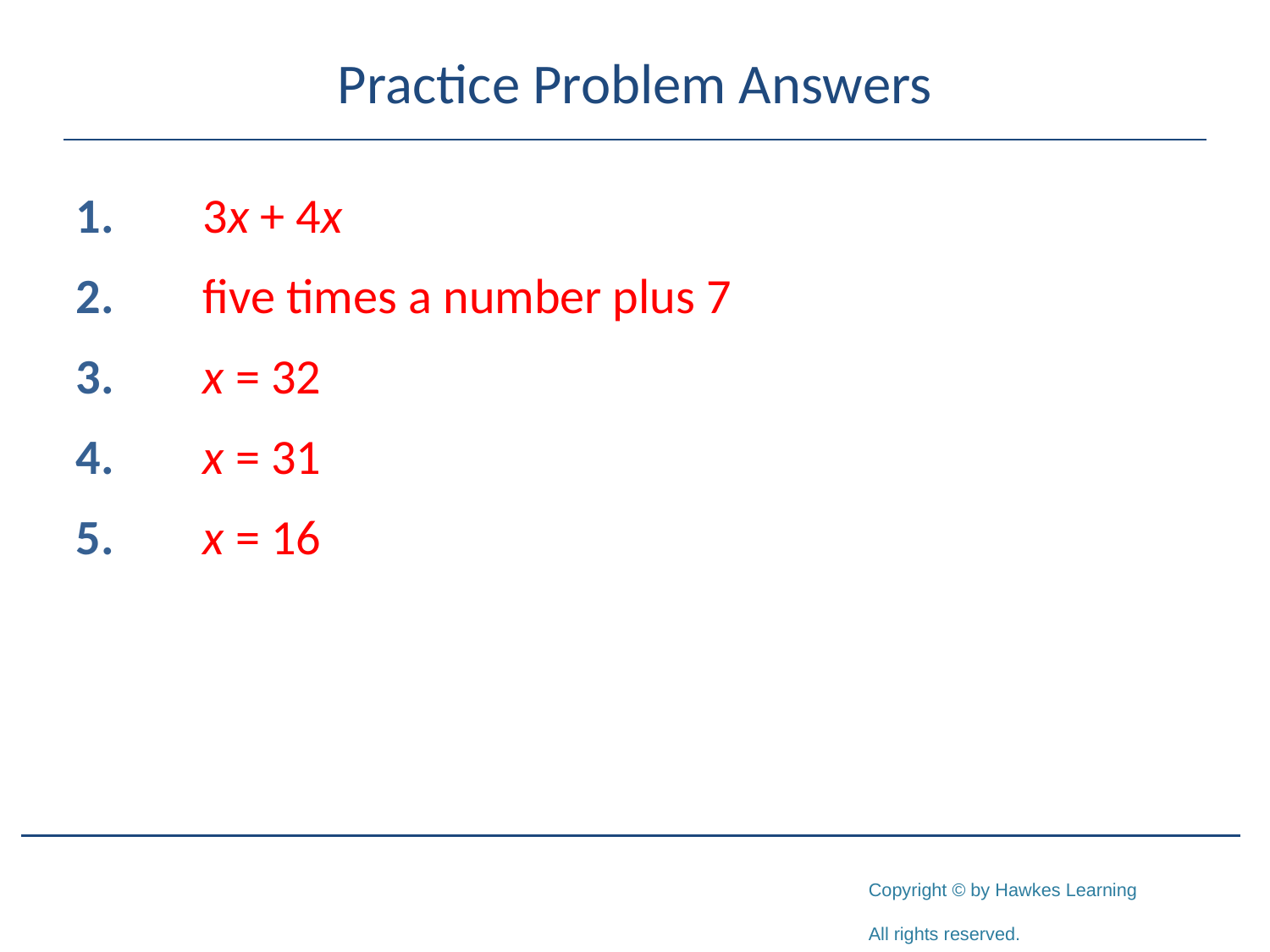

# Practice Problem Answers
1.	3x + 4x
2.	five times a number plus 7
3.	x = 32
4.	x = 31
5.	x = 16